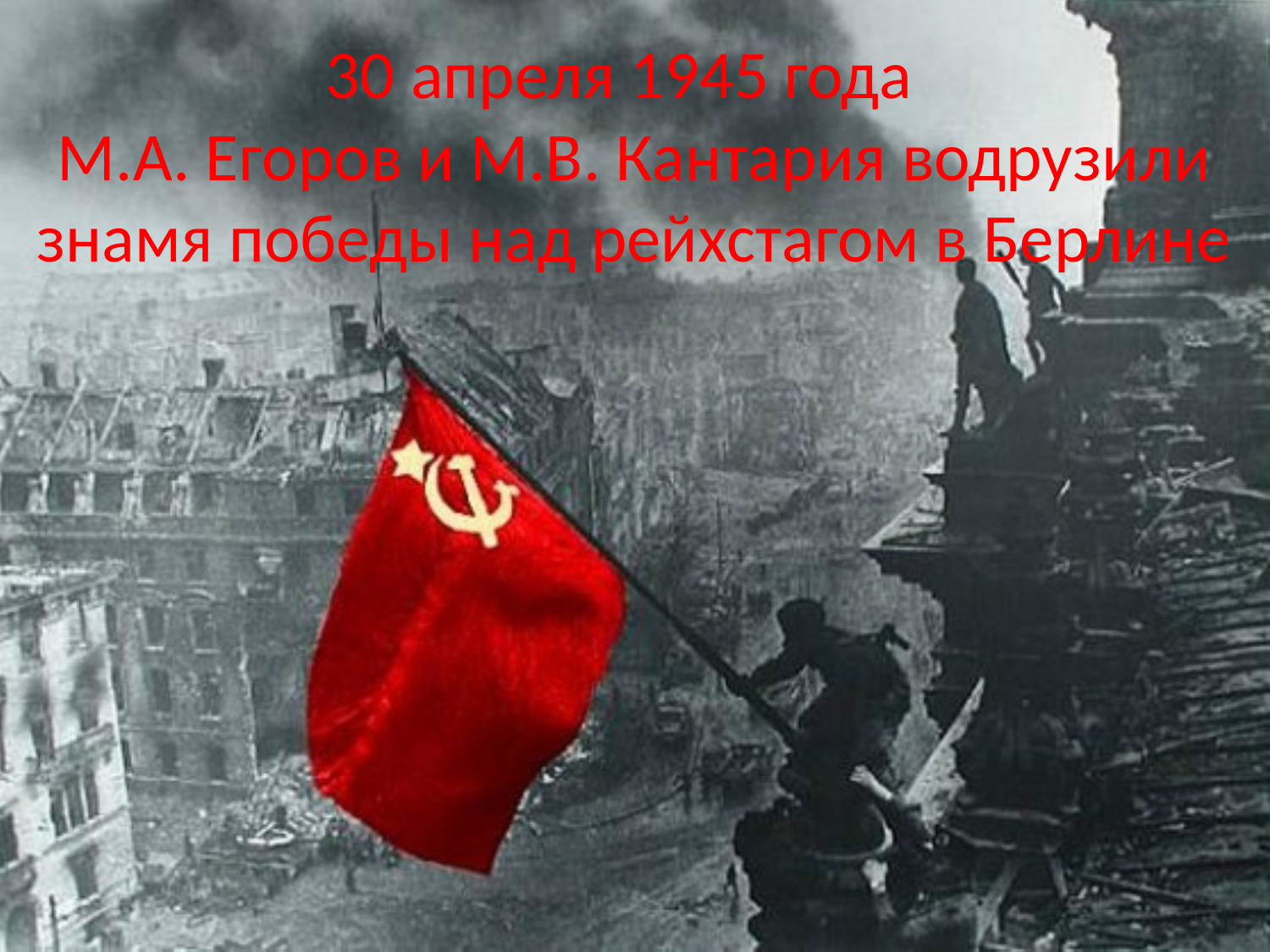

# 30 апреля 1945 года М.А. Егоров и М.В. Кантария водрузили знамя победы над рейхстагом в Берлине